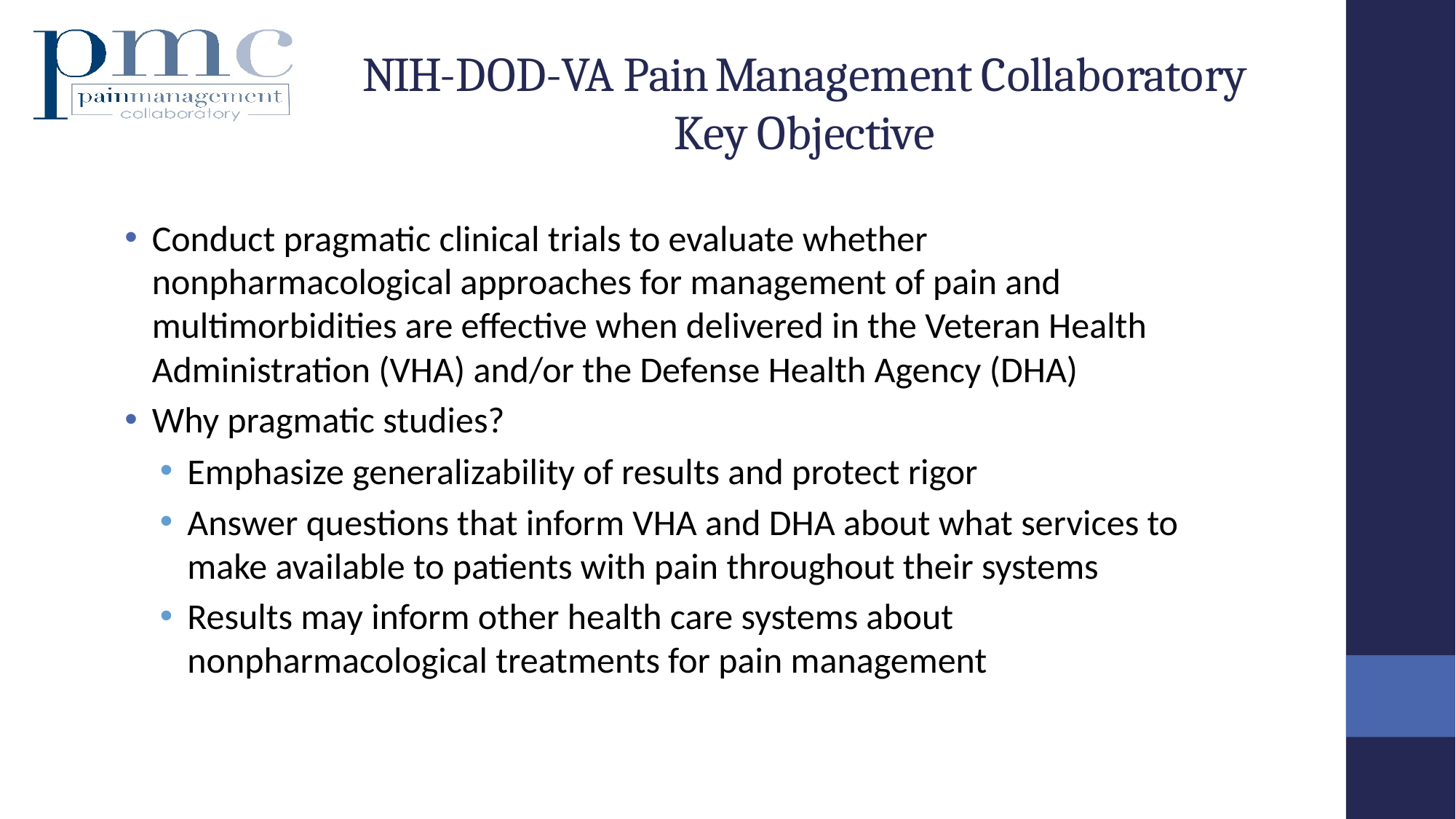

# NIH-DOD-VA Pain Management Collaboratory Key Objective
Conduct pragmatic clinical trials to evaluate whether nonpharmacological approaches for management of pain and multimorbidities are effective when delivered in the Veteran Health Administration (VHA) and/or the Defense Health Agency (DHA)
Why pragmatic studies?
Emphasize generalizability of results and protect rigor
Answer questions that inform VHA and DHA about what services to make available to patients with pain throughout their systems
Results may inform other health care systems about nonpharmacological treatments for pain management